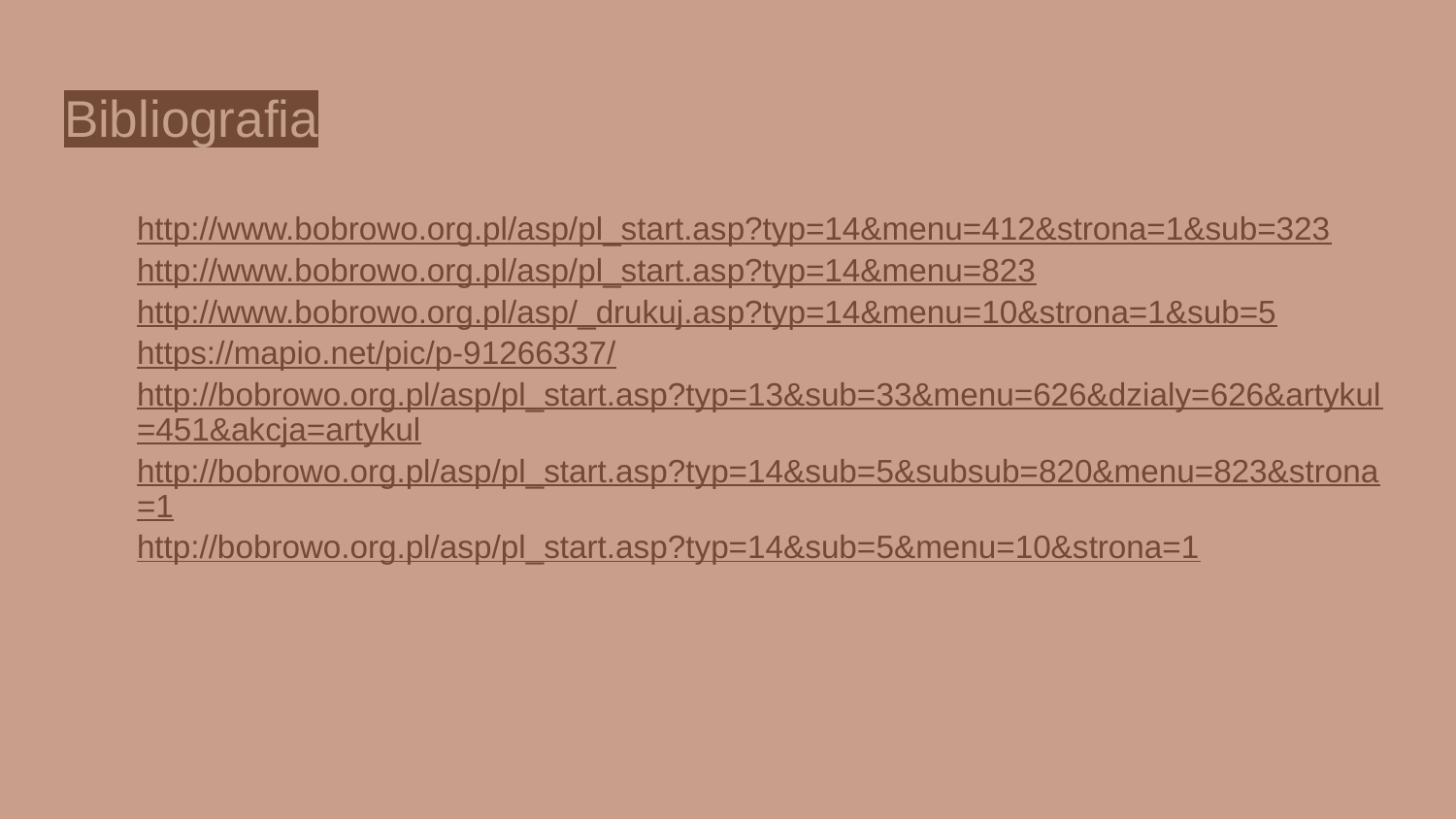

# Bibliografia
http://www.bobrowo.org.pl/asp/pl_start.asp?typ=14&menu=412&strona=1&sub=323
http://www.bobrowo.org.pl/asp/pl_start.asp?typ=14&menu=823
http://www.bobrowo.org.pl/asp/_drukuj.asp?typ=14&menu=10&strona=1&sub=5
https://mapio.net/pic/p-91266337/
http://bobrowo.org.pl/asp/pl_start.asp?typ=13&sub=33&menu=626&dzialy=626&artykul=451&akcja=artykul
http://bobrowo.org.pl/asp/pl_start.asp?typ=14&sub=5&subsub=820&menu=823&strona=1
http://bobrowo.org.pl/asp/pl_start.asp?typ=14&sub=5&menu=10&strona=1